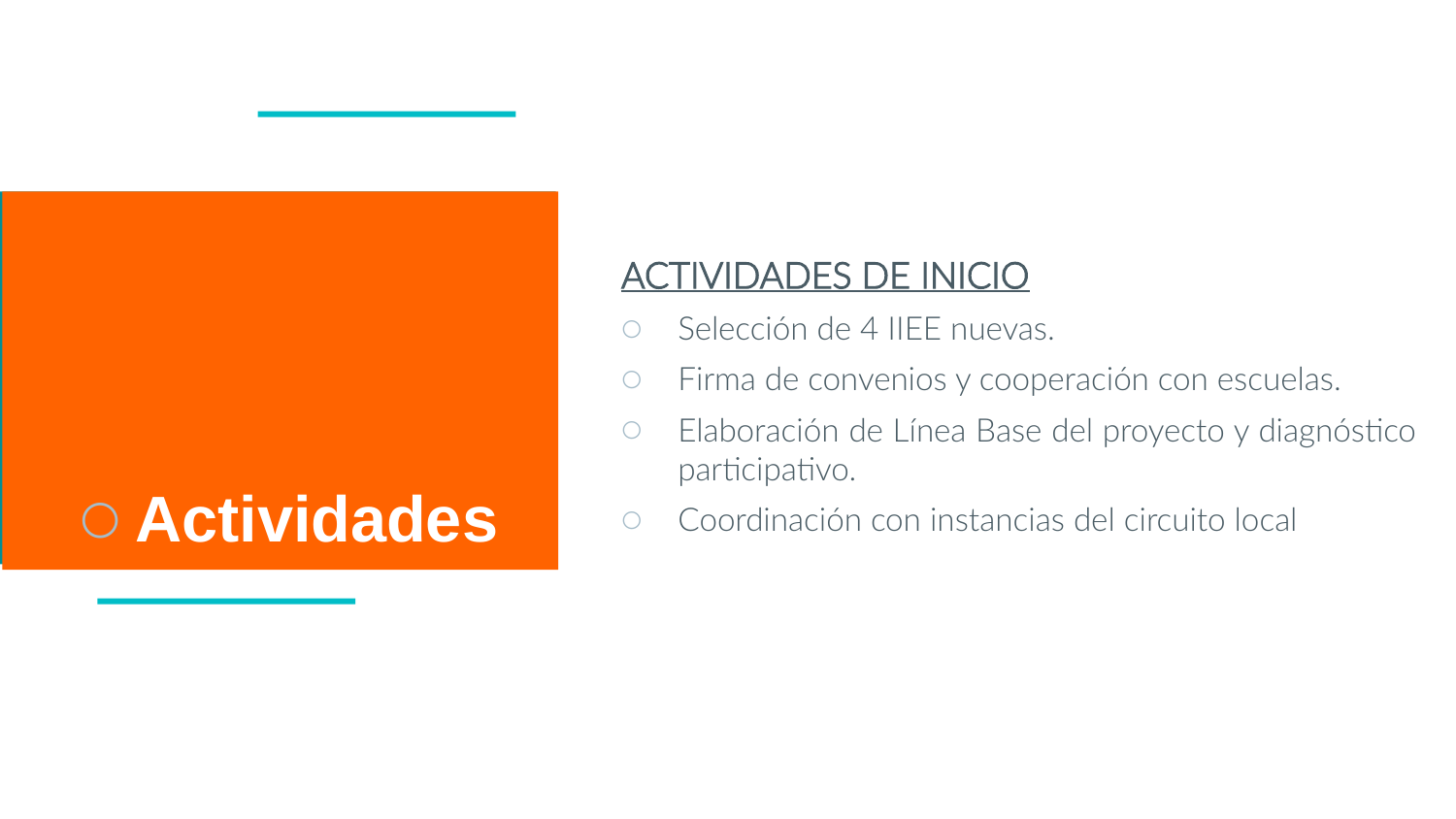

Actividades
ACTIVIDADES DE INICIO
Selección de 4 IIEE nuevas.
Firma de convenios y cooperación con escuelas.
Elaboración de Línea Base del proyecto y diagnóstico participativo.
Coordinación con instancias del circuito local